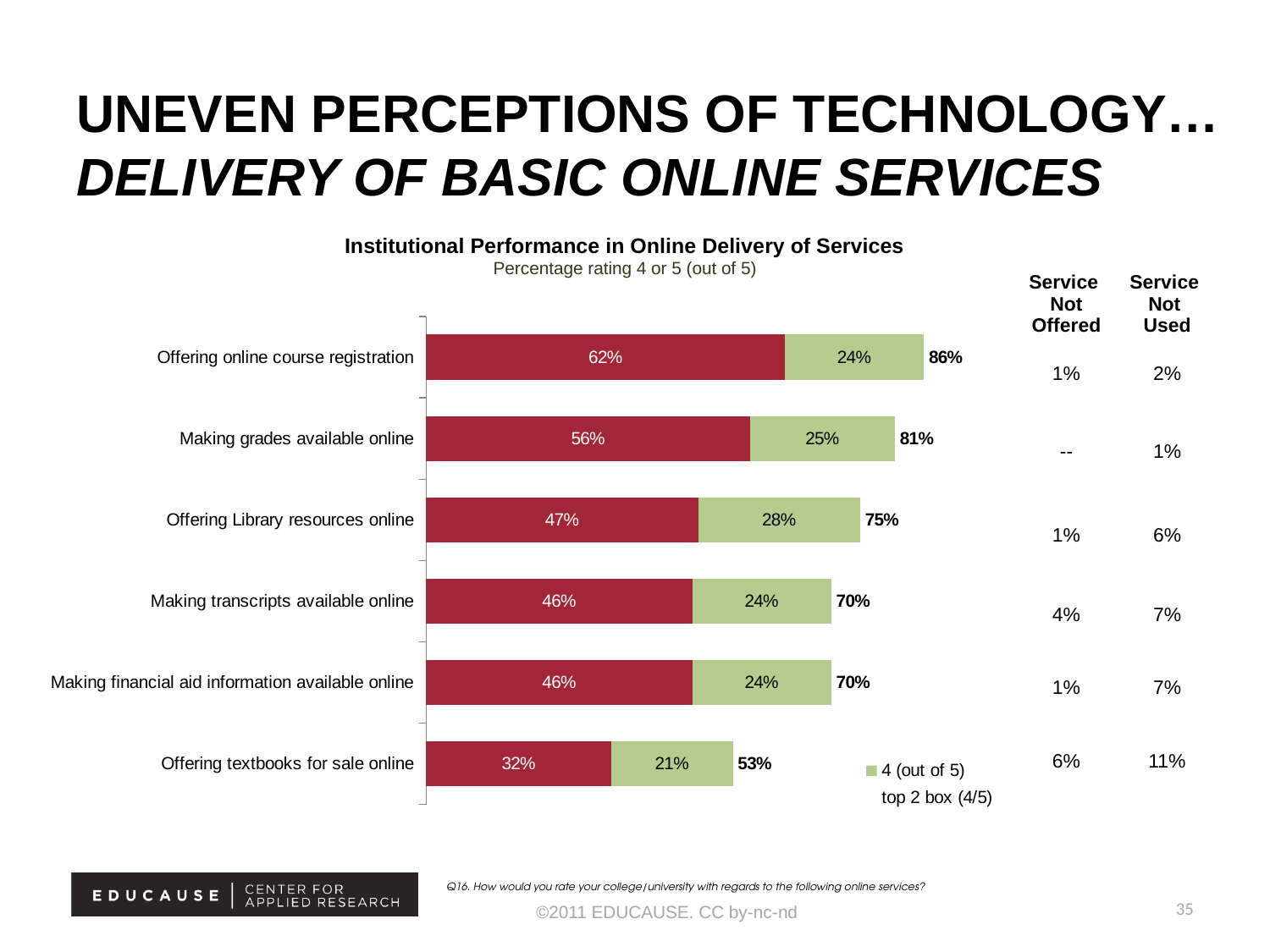

# Uneven perceptions of technology… Delivery of basic online services
Institutional Performance in Online Delivery of Services
Percentage rating 4 or 5 (out of 5)
| Service Not Offered | Service Not Used |
| --- | --- |
| 1% | 2% |
| -- | 1% |
| 1% | 6% |
| 4% | 7% |
| 1% | 7% |
| 6% | 11% |

### Chart

| Category | 5 (out of 5) | 4 (out of 5) | top 2 box (4/5) |
|---|---|---|---|
| Offering online course registration | 0.62 | 0.24 | 0.86 |
| Making grades available online | 0.56 | 0.25 | 0.81 |
| Offering Library resources online | 0.47 | 0.28 | 0.75 |
| Making transcripts available online | 0.46 | 0.23999999999999994 | 0.7 |
| Making financial aid information available online | 0.46 | 0.23999999999999994 | 0.7 |
| Offering textbooks for sale online | 0.32 | 0.21000000000000002 | 0.53 |
Q16. How would you rate your college/university with regards to the following online services?
35
©2011 EDUCAUSE. CC by-nc-nd